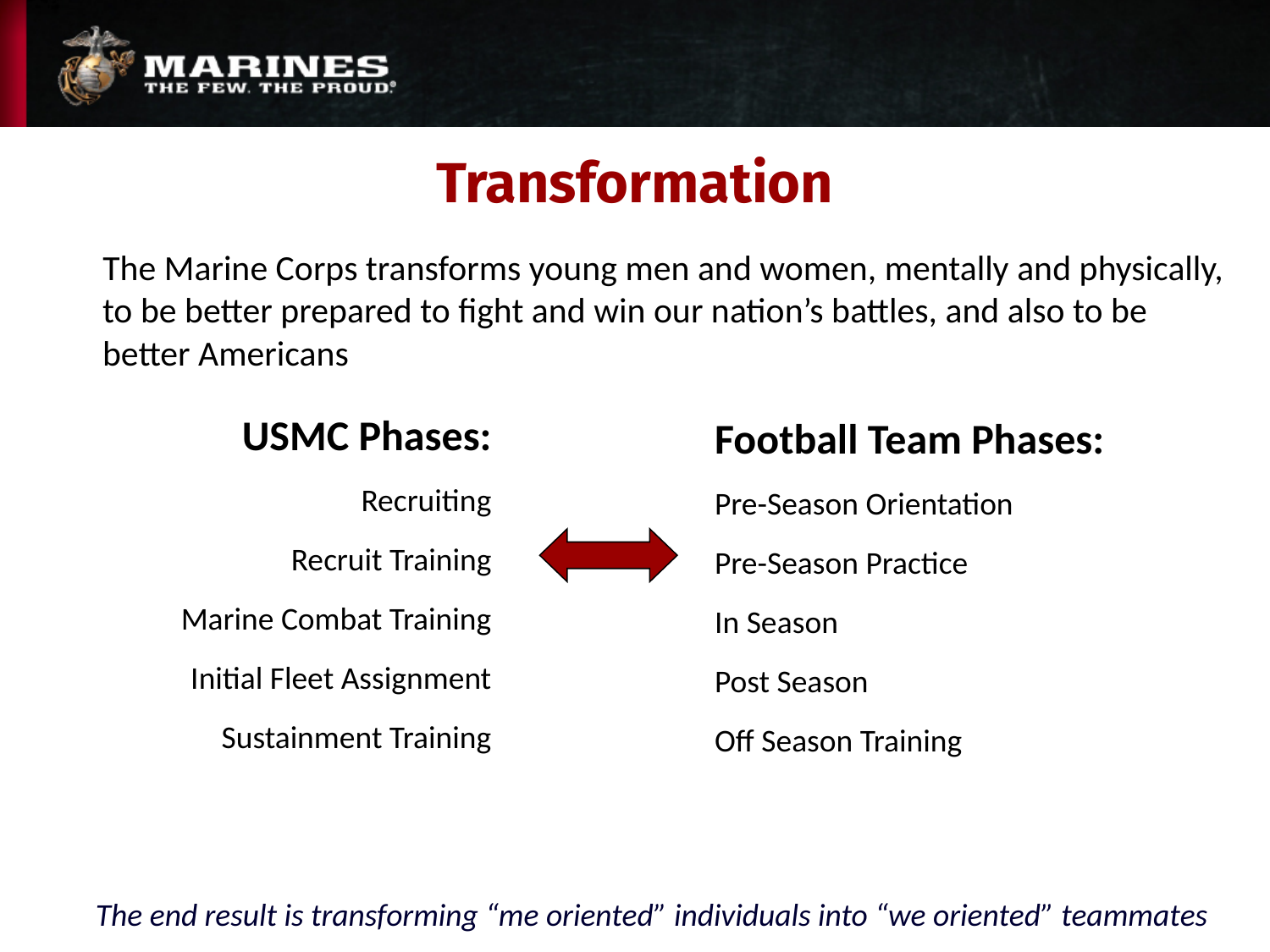

# Transformation
The Marine Corps transforms young men and women, mentally and physically, to be better prepared to fight and win our nation’s battles, and also to be better Americans
USMC Phases:
Recruiting
Recruit Training
Marine Combat Training
Initial Fleet Assignment
Sustainment Training

Football Team Phases:
Pre-Season Orientation
Pre-Season Practice
In Season
Post Season
Off Season Training

The end result is transforming “me oriented” individuals into “we oriented” teammates